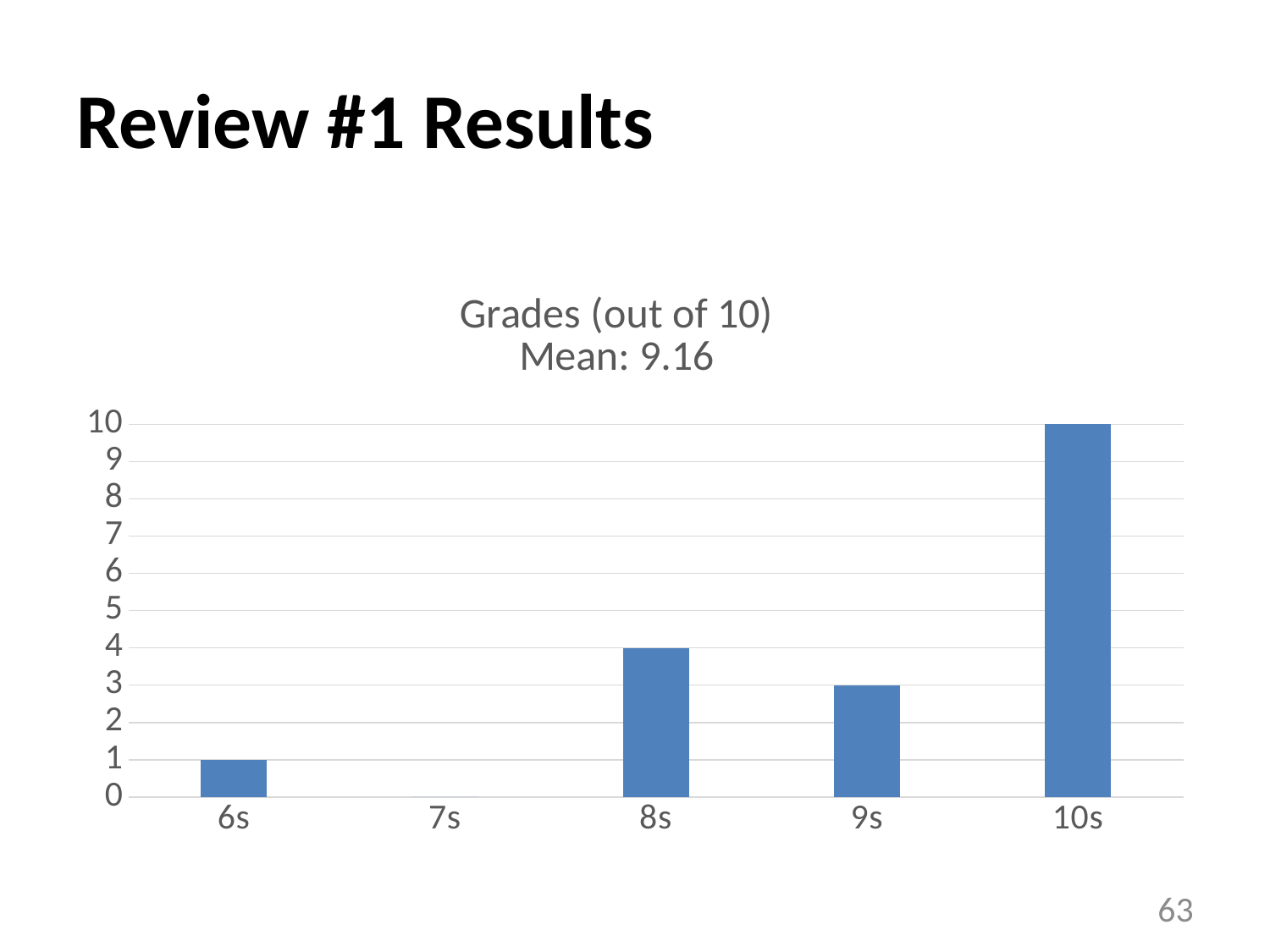

# Review #1 Results

### Chart: Grades (out of 10)
Mean: 9.16

| Category |  |
|---|---|
| 6s | 1.0 |
| 7s | 0.0 |
| 8s | 4.0 |
| 9s | 3.0 |
| 10s | 10.0 |
63